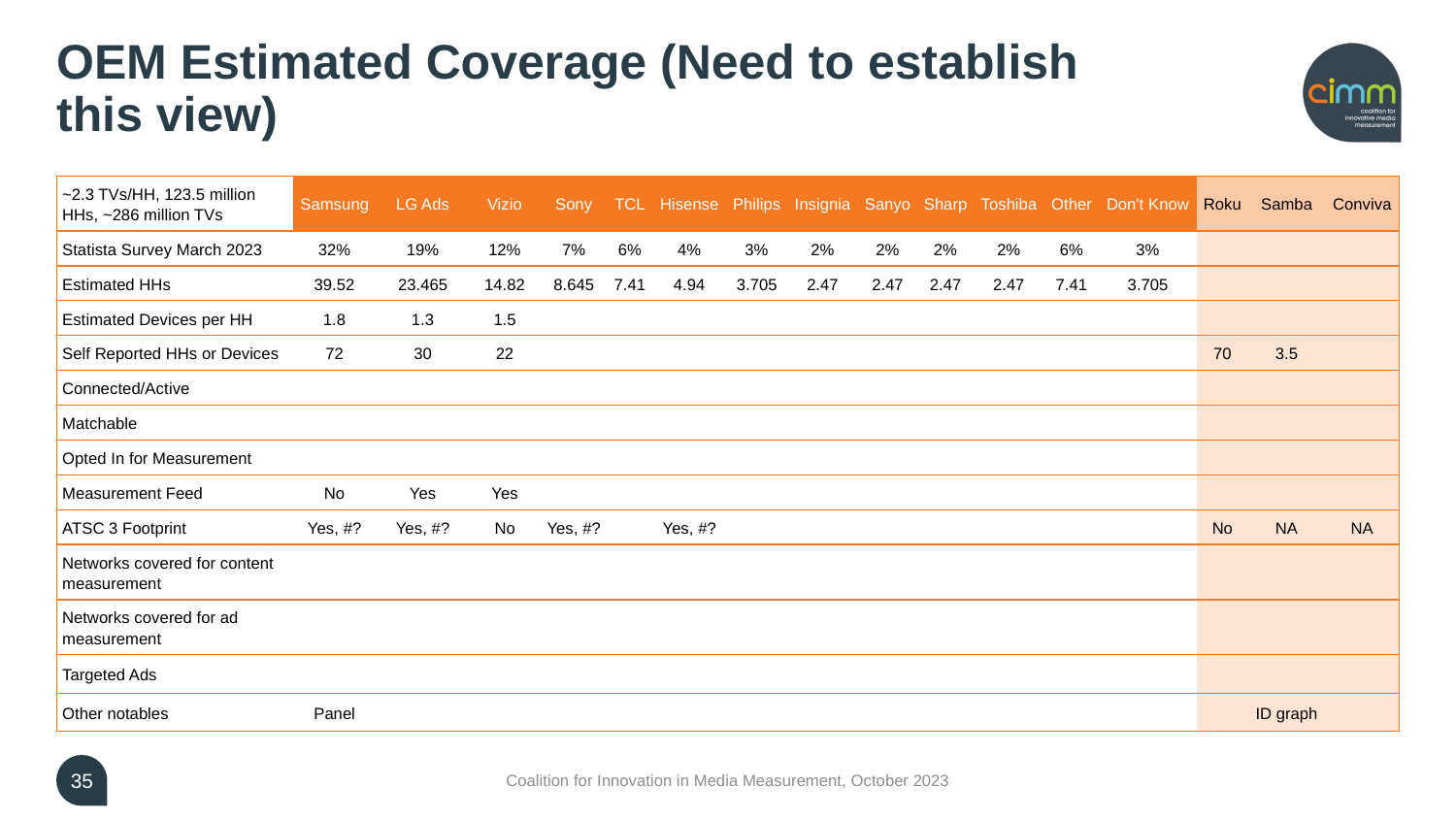

# OEM Estimated Coverage (Need to establish this view)
| ~2.3 TVs/HH, 123.5 million HHs, ~286 million TVs | Samsung | LG Ads | Vizio | Sony | TCL | Hisense | Philips | Insignia | Sanyo | Sharp | Toshiba | Other | Don't Know | Roku | Samba | Conviva |
| --- | --- | --- | --- | --- | --- | --- | --- | --- | --- | --- | --- | --- | --- | --- | --- | --- |
| Statista Survey March 2023 | 32% | 19% | 12% | 7% | 6% | 4% | 3% | 2% | 2% | 2% | 2% | 6% | 3% |  |  |  |
| Estimated HHs | 39.52 | 23.465 | 14.82 | 8.645 | 7.41 | 4.94 | 3.705 | 2.47 | 2.47 | 2.47 | 2.47 | 7.41 | 3.705 |  |  |  |
| Estimated Devices per HH | 1.8 | 1.3 | 1.5 |  |  |  |  |  |  |  |  |  |  |  |  |  |
| Self Reported HHs or Devices | 72 | 30 | 22 |  |  |  |  |  |  |  |  |  |  | 70 | 3.5 |  |
| Connected/Active |  |  |  |  |  |  |  |  |  |  |  |  |  |  |  |  |
| Matchable |  |  |  |  |  |  |  |  |  |  |  |  |  |  |  |  |
| Opted In for Measurement |  |  |  |  |  |  |  |  |  |  |  |  |  |  |  |  |
| Measurement Feed | No | Yes | Yes |  |  |  |  |  |  |  |  |  |  |  |  |  |
| ATSC 3 Footprint | Yes, #? | Yes, #? | No | Yes, #? |  | Yes, #? |  |  |  |  |  |  |  | No | NA | NA |
| Networks covered for content measurement |  |  |  |  |  |  |  |  |  |  |  |  |  |  |  |  |
| Networks covered for ad measurement |  |  |  |  |  |  |  |  |  |  |  |  |  |  |  |  |
| Targeted Ads |  |  |  |  |  |  |  |  |  |  |  |  |  |  |  |  |
| Other notables | Panel |  |  |  |  |  |  |  |  |  |  |  |  |  | ID graph |  |
35
Coalition for Innovation in Media Measurement, October 2023